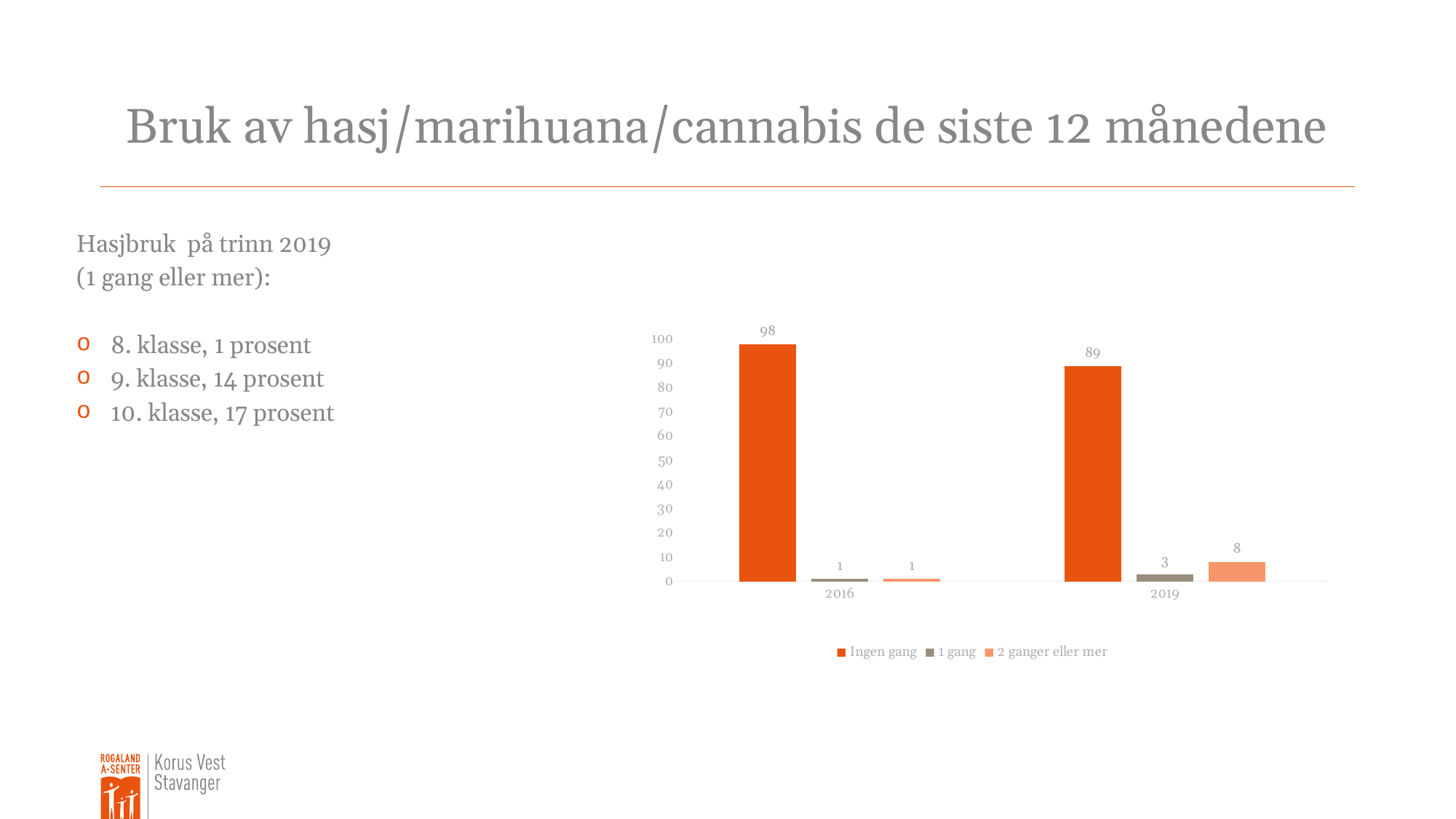

# Bruk av hasj/marihuana/cannabis de siste 12 månedene
Hasjbruk  på trinn 2019
(1 gang eller mer):

8. klasse, 1 prosent
9. klasse, 14 prosent
10. klasse, 17 prosent

### Chart

| Category | Ingen gang | 1 gang | 2 ganger eller mer |
|---|---|---|---|
| 2016 | 98.0 | 1.0 | 1.0 |
| 2019 | 89.0 | 3.0 | 8.0 |